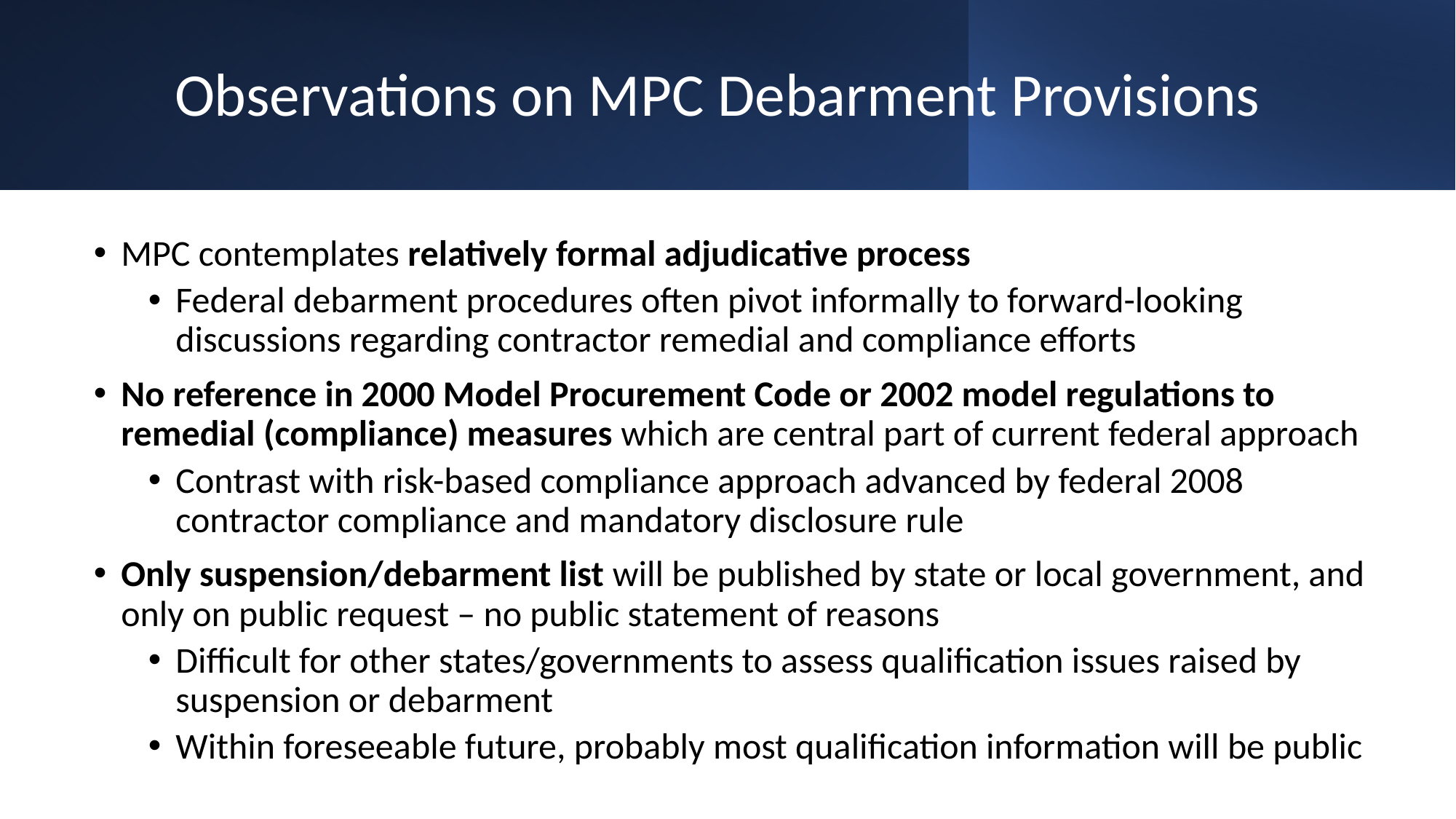

# Observations on MPC Debarment Provisions
MPC contemplates relatively formal adjudicative process
Federal debarment procedures often pivot informally to forward-looking discussions regarding contractor remedial and compliance efforts
No reference in 2000 Model Procurement Code or 2002 model regulations to remedial (compliance) measures which are central part of current federal approach
Contrast with risk-based compliance approach advanced by federal 2008 contractor compliance and mandatory disclosure rule
Only suspension/debarment list will be published by state or local government, and only on public request – no public statement of reasons
Difficult for other states/governments to assess qualification issues raised by suspension or debarment
Within foreseeable future, probably most qualification information will be public
9